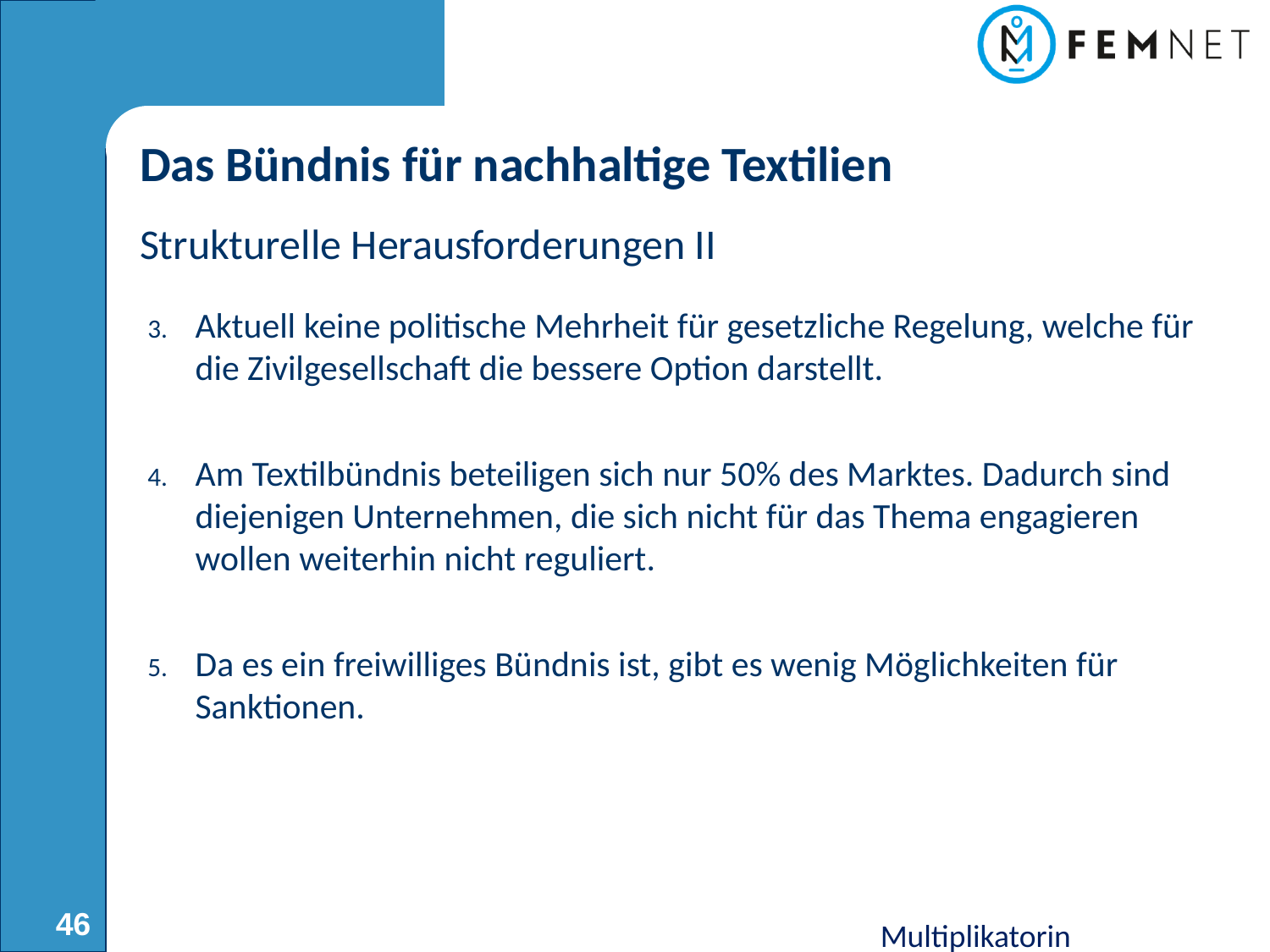

# Das Bündnis für nachhaltige Textilien Strukturelle Herausforderungen II
Aktuell keine politische Mehrheit für gesetzliche Regelung, welche für die Zivilgesellschaft die bessere Option darstellt.

Am Textilbündnis beteiligen sich nur 50% des Marktes. Dadurch sind diejenigen Unternehmen, die sich nicht für das Thema engagieren wollen weiterhin nicht reguliert.

Da es ein freiwilliges Bündnis ist, gibt es wenig Möglichkeiten für Sanktionen.

46
Multiplikatorin